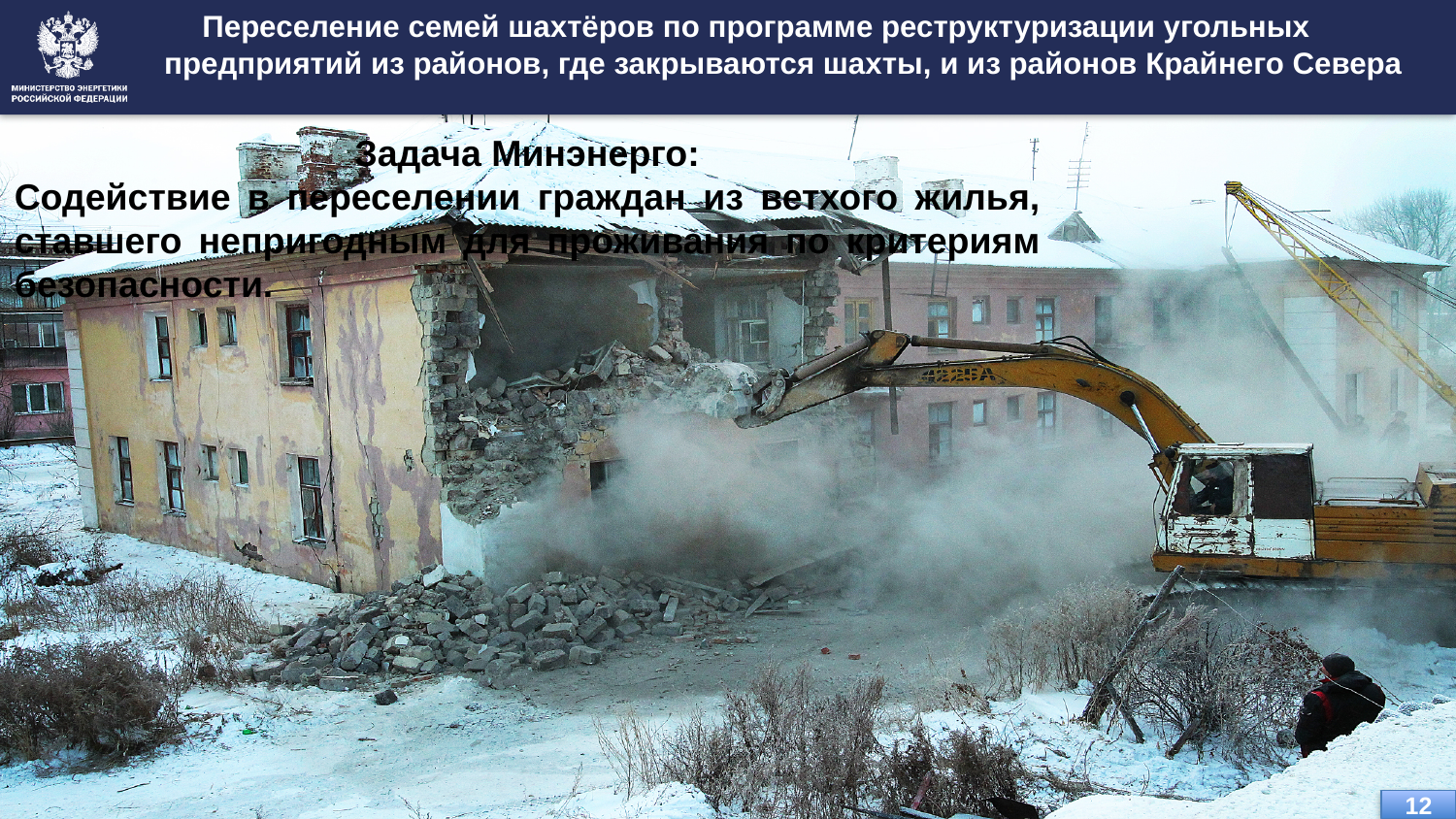

Переселение семей шахтёров по программе реструктуризации угольных предприятий из районов, где закрываются шахты, и из районов Крайнего Севера
Задача Минэнерго:
Содействие в переселении граждан из ветхого жилья, ставшего непригодным для проживания по критериям безопасности.
12